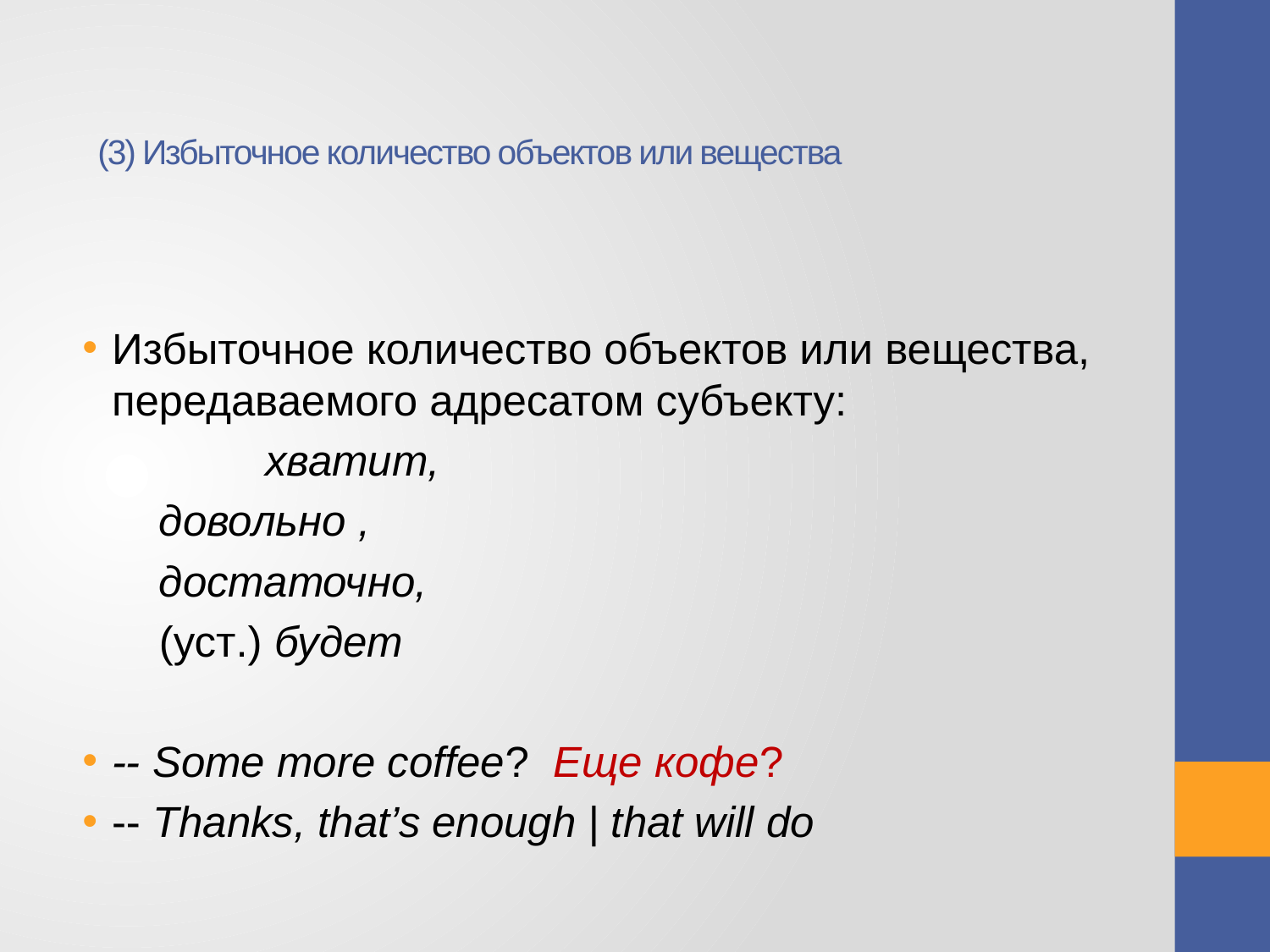

# (3) Избыточное количество объектов или вещества

Избыточное количество объектов или вещества, передаваемого адресатом субъекту:
 		хватит,
		довольно ,
		достаточно,
		(уст.) будет

-- Some more coffee?  Еще кофе?
-- Thanks, that’s enough | that will do